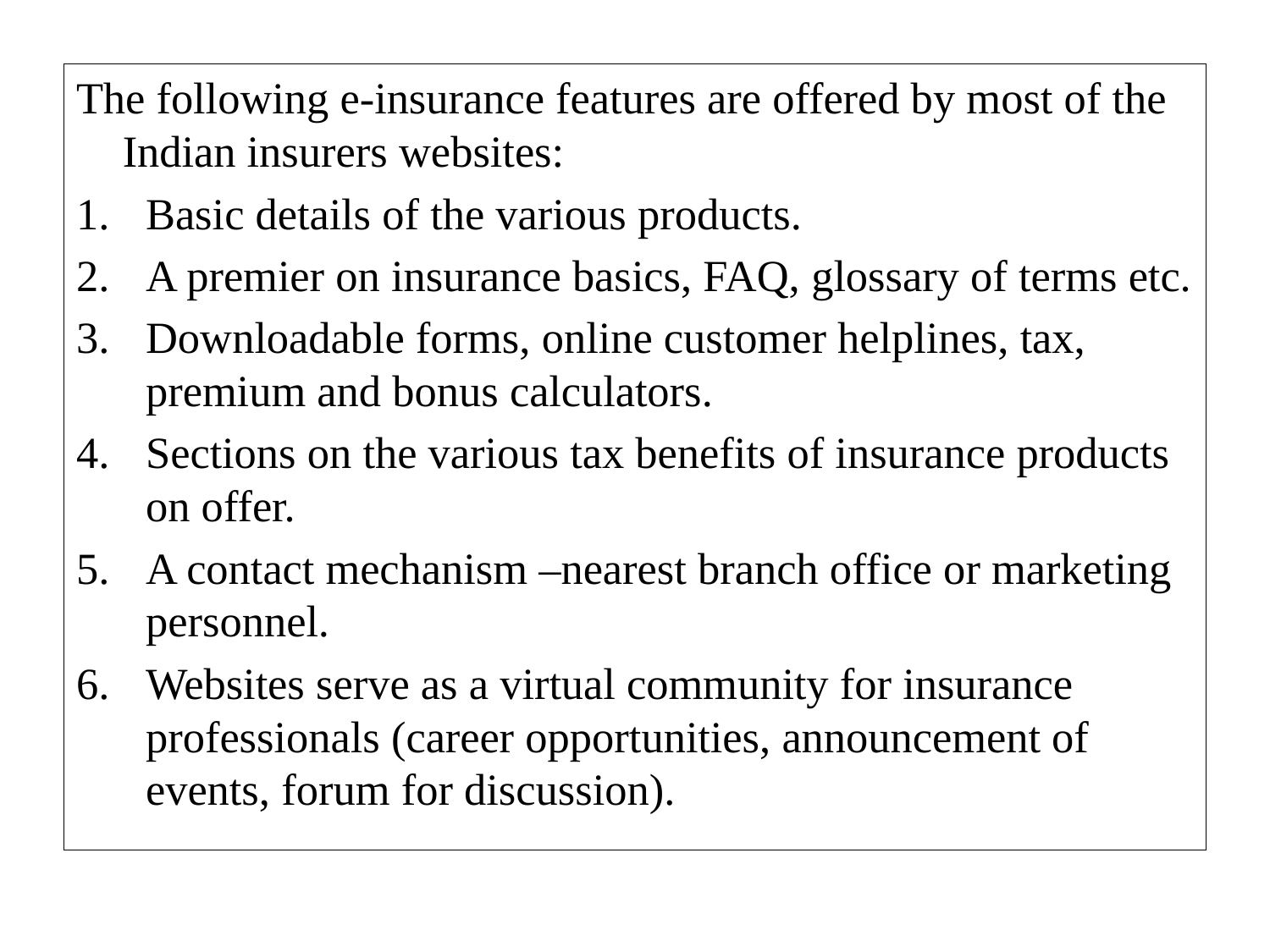

The following e-insurance features are offered by most of the Indian insurers websites:
Basic details of the various products.
A premier on insurance basics, FAQ, glossary of terms etc.
Downloadable forms, online customer helplines, tax, premium and bonus calculators.
Sections on the various tax benefits of insurance products on offer.
A contact mechanism –nearest branch office or marketing personnel.
Websites serve as a virtual community for insurance professionals (career opportunities, announcement of events, forum for discussion).